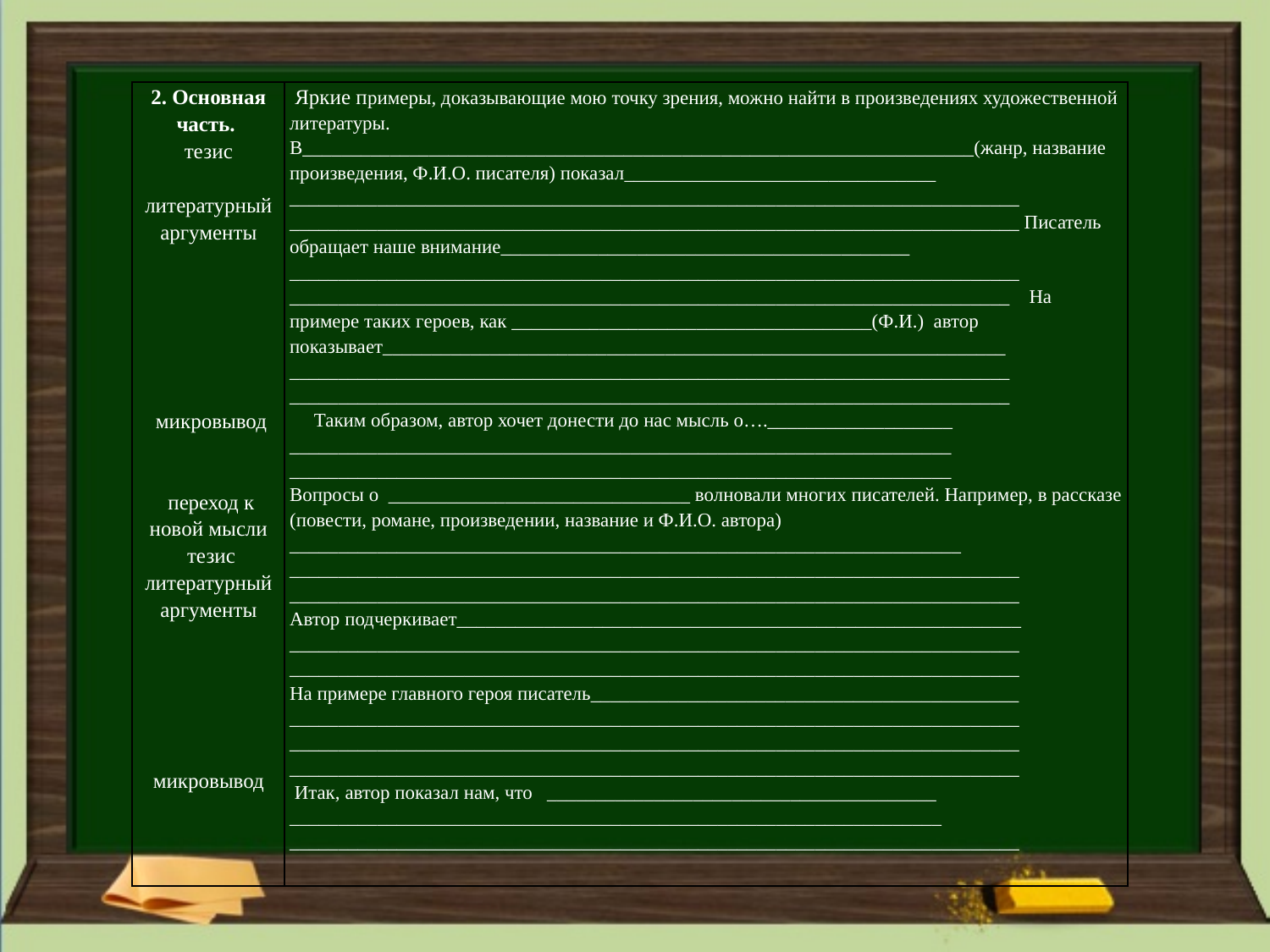

| 2. Основная часть. тезис   литературный аргументы            микровывод      переход к новой мысли  тезис литературный аргументы микровывод | Яркие примеры, доказывающие мою точку зрения, можно найти в произведениях художественной литературы. В\_\_\_\_\_\_\_\_\_\_\_\_\_\_\_\_\_\_\_\_\_\_\_\_\_\_\_\_\_\_\_\_\_\_\_\_\_\_\_\_\_\_\_\_\_\_\_\_\_\_\_\_\_\_\_\_\_\_\_\_\_\_\_\_\_\_\_\_\_(жанр, название произведения, Ф.И.О. писателя) показал\_\_\_\_\_\_\_\_\_\_\_\_\_\_\_\_\_\_\_\_\_\_\_\_\_\_\_\_\_\_\_\_ \_\_\_\_\_\_\_\_\_\_\_\_\_\_\_\_\_\_\_\_\_\_\_\_\_\_\_\_\_\_\_\_\_\_\_\_\_\_\_\_\_\_\_\_\_\_\_\_\_\_\_\_\_\_\_\_\_\_\_\_\_\_\_\_\_\_\_\_\_\_\_\_\_\_\_ \_\_\_\_\_\_\_\_\_\_\_\_\_\_\_\_\_\_\_\_\_\_\_\_\_\_\_\_\_\_\_\_\_\_\_\_\_\_\_\_\_\_\_\_\_\_\_\_\_\_\_\_\_\_\_\_\_\_\_\_\_\_\_\_\_\_\_\_\_\_\_\_\_\_\_ Писатель обращает наше внимание\_\_\_\_\_\_\_\_\_\_\_\_\_\_\_\_\_\_\_\_\_\_\_\_\_\_\_\_\_\_\_\_\_\_\_\_\_\_\_\_\_\_ \_\_\_\_\_\_\_\_\_\_\_\_\_\_\_\_\_\_\_\_\_\_\_\_\_\_\_\_\_\_\_\_\_\_\_\_\_\_\_\_\_\_\_\_\_\_\_\_\_\_\_\_\_\_\_\_\_\_\_\_\_\_\_\_\_\_\_\_\_\_\_\_\_\_\_ \_\_\_\_\_\_\_\_\_\_\_\_\_\_\_\_\_\_\_\_\_\_\_\_\_\_\_\_\_\_\_\_\_\_\_\_\_\_\_\_\_\_\_\_\_\_\_\_\_\_\_\_\_\_\_\_\_\_\_\_\_\_\_\_\_\_\_\_\_\_\_\_\_\_ На примере таких героев, как \_\_\_\_\_\_\_\_\_\_\_\_\_\_\_\_\_\_\_\_\_\_\_\_\_\_\_\_\_\_\_\_\_\_\_\_\_(Ф.И.) автор показывает\_\_\_\_\_\_\_\_\_\_\_\_\_\_\_\_\_\_\_\_\_\_\_\_\_\_\_\_\_\_\_\_\_\_\_\_\_\_\_\_\_\_\_\_\_\_\_\_\_\_\_\_\_\_\_\_\_\_\_\_\_\_\_\_ \_\_\_\_\_\_\_\_\_\_\_\_\_\_\_\_\_\_\_\_\_\_\_\_\_\_\_\_\_\_\_\_\_\_\_\_\_\_\_\_\_\_\_\_\_\_\_\_\_\_\_\_\_\_\_\_\_\_\_\_\_\_\_\_\_\_\_\_\_\_\_\_\_\_ \_\_\_\_\_\_\_\_\_\_\_\_\_\_\_\_\_\_\_\_\_\_\_\_\_\_\_\_\_\_\_\_\_\_\_\_\_\_\_\_\_\_\_\_\_\_\_\_\_\_\_\_\_\_\_\_\_\_\_\_\_\_\_\_\_\_\_\_\_\_\_\_\_\_ Таким образом, автор хочет донести до нас мысль о….\_\_\_\_\_\_\_\_\_\_\_\_\_\_\_\_\_\_\_ \_\_\_\_\_\_\_\_\_\_\_\_\_\_\_\_\_\_\_\_\_\_\_\_\_\_\_\_\_\_\_\_\_\_\_\_\_\_\_\_\_\_\_\_\_\_\_\_\_\_\_\_\_\_\_\_\_\_\_\_\_\_\_\_\_\_\_\_ \_\_\_\_\_\_\_\_\_\_\_\_\_\_\_\_\_\_\_\_\_\_\_\_\_\_\_\_\_\_\_\_\_\_\_\_\_\_\_\_\_\_\_\_\_\_\_\_\_\_\_\_\_\_\_\_\_\_\_\_\_\_\_\_\_\_\_\_ Вопросы о \_\_\_\_\_\_\_\_\_\_\_\_\_\_\_\_\_\_\_\_\_\_\_\_\_\_\_\_\_\_\_ волновали многих писателей. Например, в рассказе (повести, романе, произведении, название и Ф.И.О. автора) \_\_\_\_\_\_\_\_\_\_\_\_\_\_\_\_\_\_\_\_\_\_\_\_\_\_\_\_\_\_\_\_\_\_\_\_\_\_\_\_\_\_\_\_\_\_\_\_\_\_\_\_\_\_\_\_\_\_\_\_\_\_\_\_\_\_\_\_\_ \_\_\_\_\_\_\_\_\_\_\_\_\_\_\_\_\_\_\_\_\_\_\_\_\_\_\_\_\_\_\_\_\_\_\_\_\_\_\_\_\_\_\_\_\_\_\_\_\_\_\_\_\_\_\_\_\_\_\_\_\_\_\_\_\_\_\_\_\_\_\_\_\_\_\_ \_\_\_\_\_\_\_\_\_\_\_\_\_\_\_\_\_\_\_\_\_\_\_\_\_\_\_\_\_\_\_\_\_\_\_\_\_\_\_\_\_\_\_\_\_\_\_\_\_\_\_\_\_\_\_\_\_\_\_\_\_\_\_\_\_\_\_\_\_\_\_\_\_\_\_ Автор подчеркивает\_\_\_\_\_\_\_\_\_\_\_\_\_\_\_\_\_\_\_\_\_\_\_\_\_\_\_\_\_\_\_\_\_\_\_\_\_\_\_\_\_\_\_\_\_\_\_\_\_\_\_\_\_\_\_\_\_\_ \_\_\_\_\_\_\_\_\_\_\_\_\_\_\_\_\_\_\_\_\_\_\_\_\_\_\_\_\_\_\_\_\_\_\_\_\_\_\_\_\_\_\_\_\_\_\_\_\_\_\_\_\_\_\_\_\_\_\_\_\_\_\_\_\_\_\_\_\_\_\_\_\_\_\_ \_\_\_\_\_\_\_\_\_\_\_\_\_\_\_\_\_\_\_\_\_\_\_\_\_\_\_\_\_\_\_\_\_\_\_\_\_\_\_\_\_\_\_\_\_\_\_\_\_\_\_\_\_\_\_\_\_\_\_\_\_\_\_\_\_\_\_\_\_\_\_\_\_\_\_ На примере главного героя писатель\_\_\_\_\_\_\_\_\_\_\_\_\_\_\_\_\_\_\_\_\_\_\_\_\_\_\_\_\_\_\_\_\_\_\_\_\_\_\_\_\_\_\_\_ \_\_\_\_\_\_\_\_\_\_\_\_\_\_\_\_\_\_\_\_\_\_\_\_\_\_\_\_\_\_\_\_\_\_\_\_\_\_\_\_\_\_\_\_\_\_\_\_\_\_\_\_\_\_\_\_\_\_\_\_\_\_\_\_\_\_\_\_\_\_\_\_\_\_\_ \_\_\_\_\_\_\_\_\_\_\_\_\_\_\_\_\_\_\_\_\_\_\_\_\_\_\_\_\_\_\_\_\_\_\_\_\_\_\_\_\_\_\_\_\_\_\_\_\_\_\_\_\_\_\_\_\_\_\_\_\_\_\_\_\_\_\_\_\_\_\_\_\_\_\_ \_\_\_\_\_\_\_\_\_\_\_\_\_\_\_\_\_\_\_\_\_\_\_\_\_\_\_\_\_\_\_\_\_\_\_\_\_\_\_\_\_\_\_\_\_\_\_\_\_\_\_\_\_\_\_\_\_\_\_\_\_\_\_\_\_\_\_\_\_\_\_\_\_\_\_ Итак, автор показал нам, что \_\_\_\_\_\_\_\_\_\_\_\_\_\_\_\_\_\_\_\_\_\_\_\_\_\_\_\_\_\_\_\_\_\_\_\_\_\_\_\_ \_\_\_\_\_\_\_\_\_\_\_\_\_\_\_\_\_\_\_\_\_\_\_\_\_\_\_\_\_\_\_\_\_\_\_\_\_\_\_\_\_\_\_\_\_\_\_\_\_\_\_\_\_\_\_\_\_\_\_\_\_\_\_\_\_\_\_ \_\_\_\_\_\_\_\_\_\_\_\_\_\_\_\_\_\_\_\_\_\_\_\_\_\_\_\_\_\_\_\_\_\_\_\_\_\_\_\_\_\_\_\_\_\_\_\_\_\_\_\_\_\_\_\_\_\_\_\_\_\_\_\_\_\_\_\_\_\_\_\_\_\_\_ |
| --- | --- |